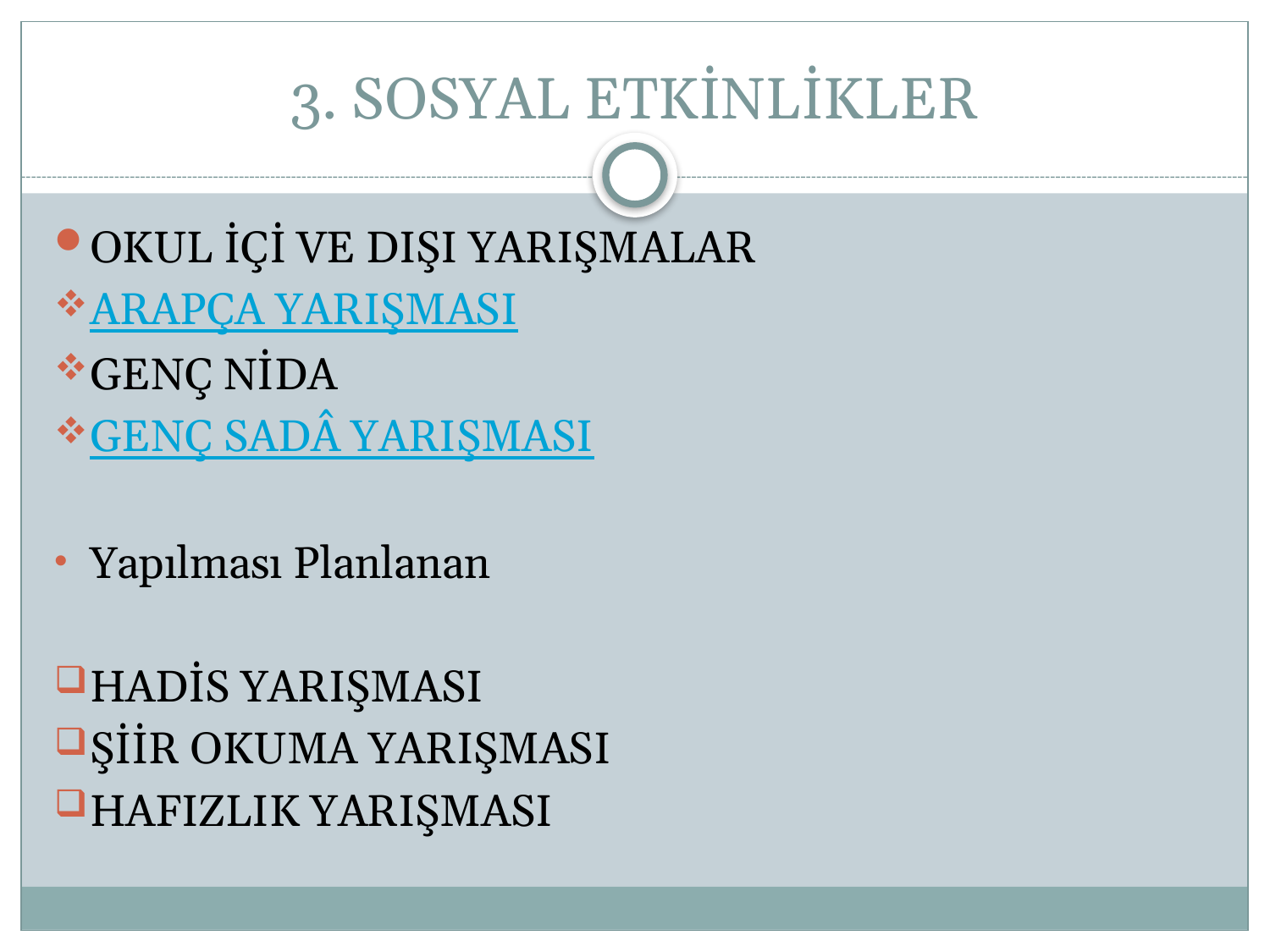

# 3. SOSYAL ETKİNLİKLER
OKUL İÇİ VE DIŞI YARIŞMALAR
ARAPÇA YARIŞMASI
GENÇ NİDA
GENÇ SADÂ YARIŞMASI

Yapılması Planlanan

HADİS YARIŞMASI
ŞİİR OKUMA YARIŞMASI
HAFIZLIK YARIŞMASI